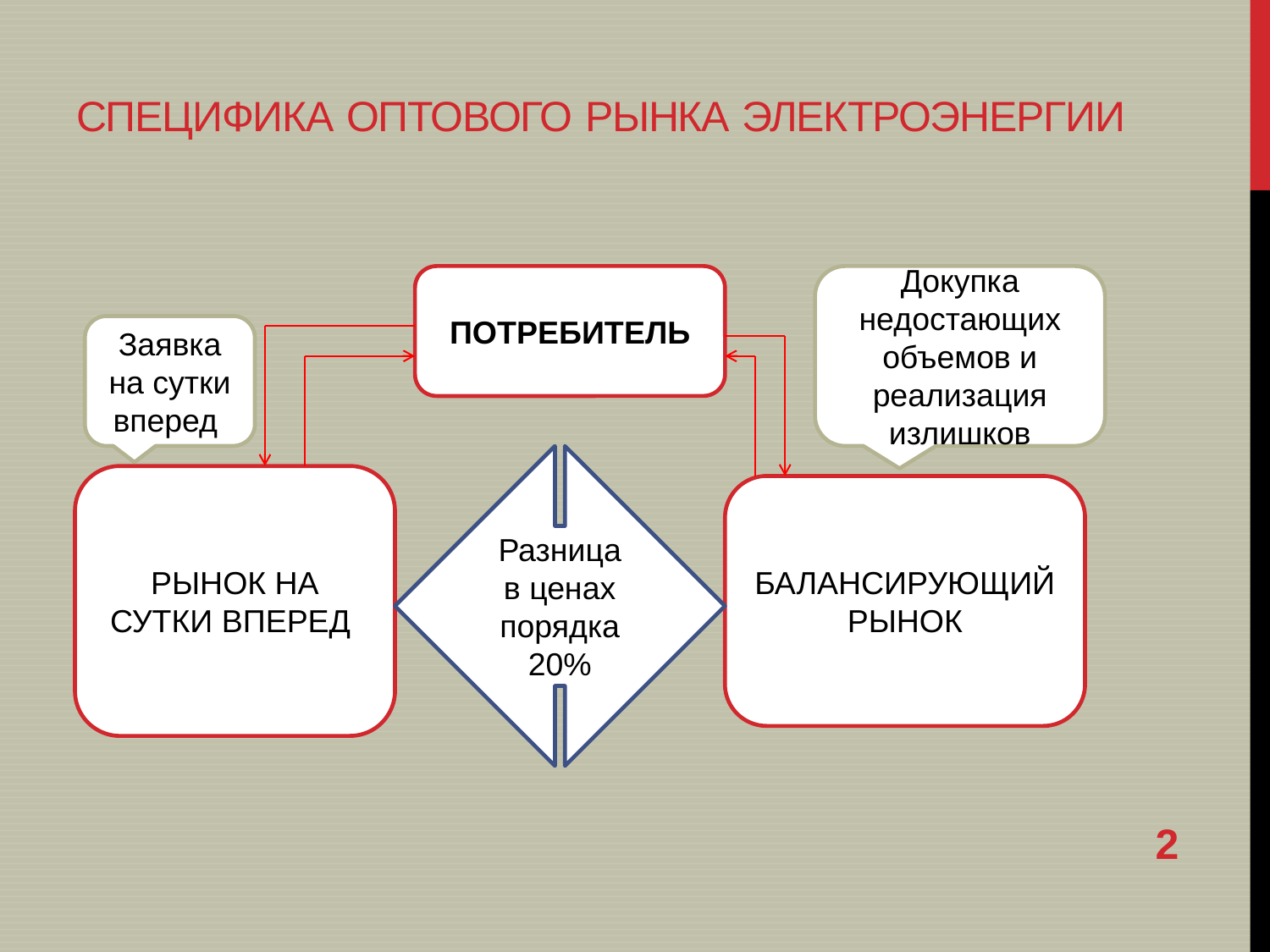

# Специфика оптового рынка электроэнергии

ПОТРЕБИТЕЛЬ
Докупка недостающих объемов и реализация излишков
Заявка на сутки вперед
Разница в ценах порядка 20%
РЫНОК НА СУТКИ ВПЕРЕД
БАЛАНСИРУЮЩИЙ РЫНОК
2